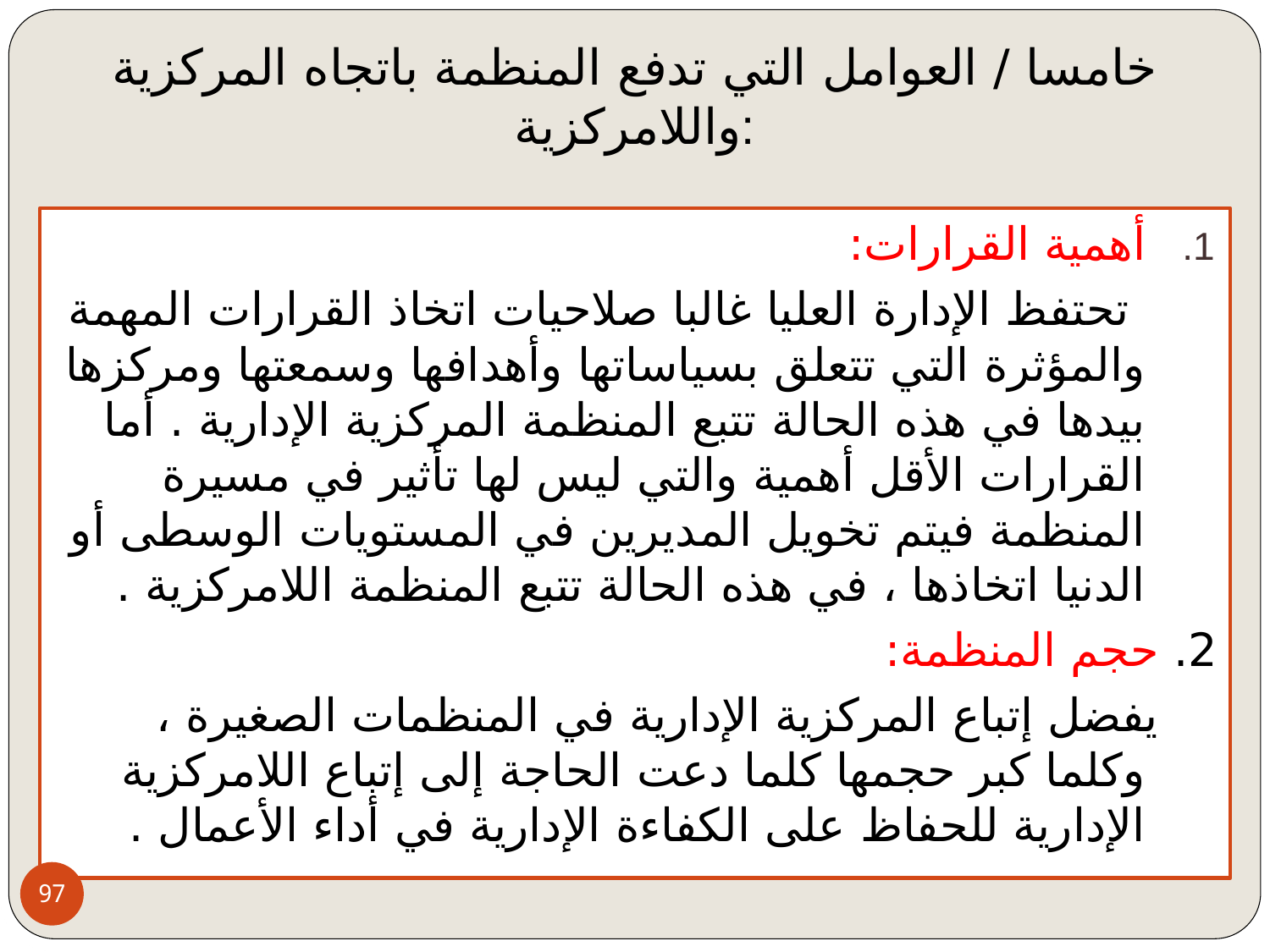

# خامسا / العوامل التي تدفع المنظمة باتجاه المركزية واللامركزية:
أهمية القرارات:
      تحتفظ الإدارة العليا غالبا صلاحيات اتخاذ القرارات المهمة والمؤثرة التي تتعلق بسياساتها وأهدافها وسمعتها ومركزها بيدها في هذه الحالة تتبع المنظمة المركزية الإدارية . أما القرارات الأقل أهمية والتي ليس لها تأثير في مسيرة المنظمة فيتم تخويل المديرين في المستويات الوسطى أو الدنيا اتخاذها ، في هذه الحالة تتبع المنظمة اللامركزية .
2. حجم المنظمة:
    يفضل إتباع المركزية الإدارية في المنظمات الصغيرة ، وكلما كبر حجمها كلما دعت الحاجة إلى إتباع اللامركزية الإدارية للحفاظ على الكفاءة الإدارية في أداء الأعمال .
97